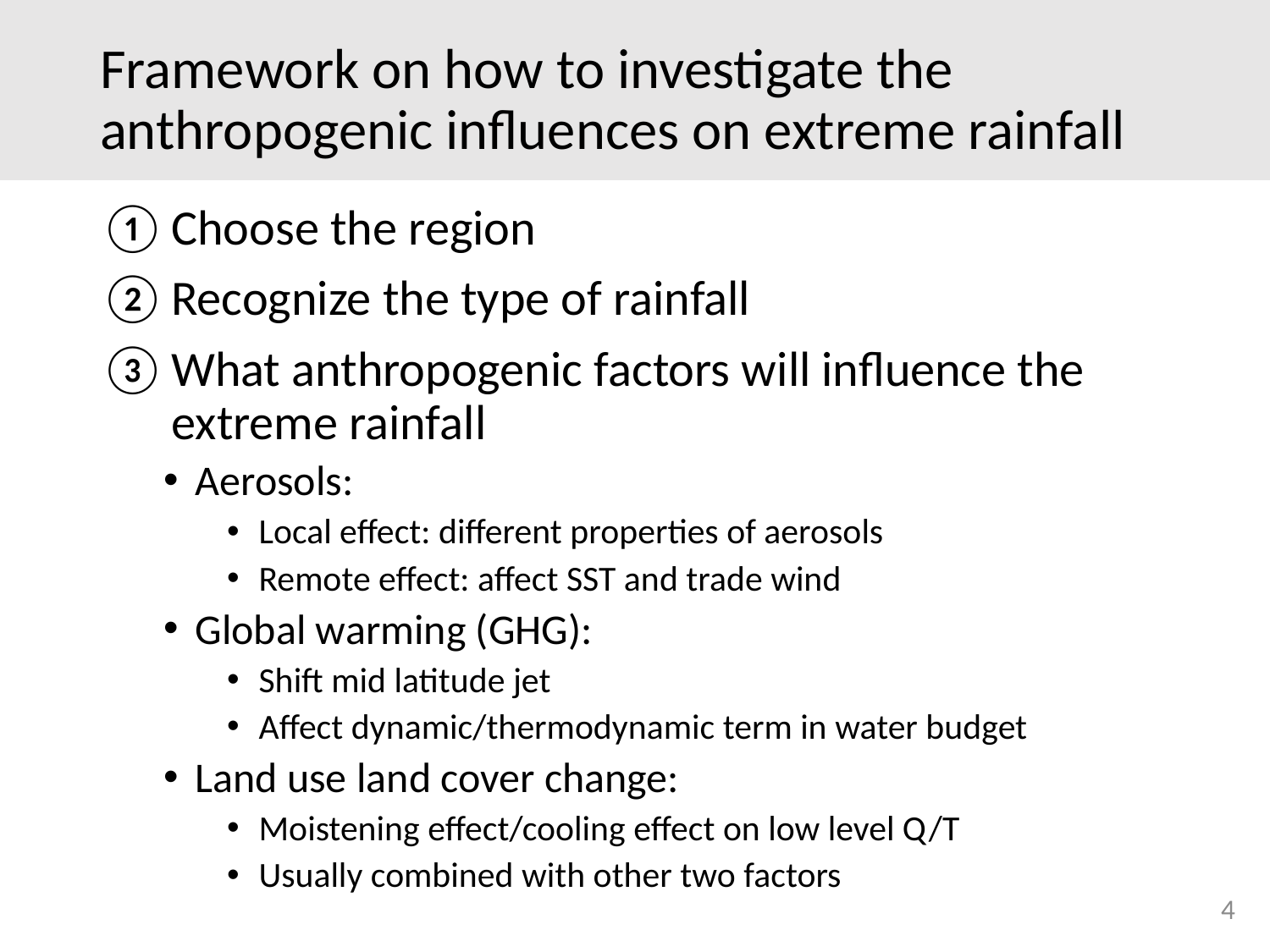

# Framework on how to investigate the anthropogenic influences on extreme rainfall
Choose the region
Recognize the type of rainfall
What anthropogenic factors will influence the extreme rainfall
Aerosols:
Local effect: different properties of aerosols
Remote effect: affect SST and trade wind
Global warming (GHG):
Shift mid latitude jet
Affect dynamic/thermodynamic term in water budget
Land use land cover change:
Moistening effect/cooling effect on low level Q/T
Usually combined with other two factors

4